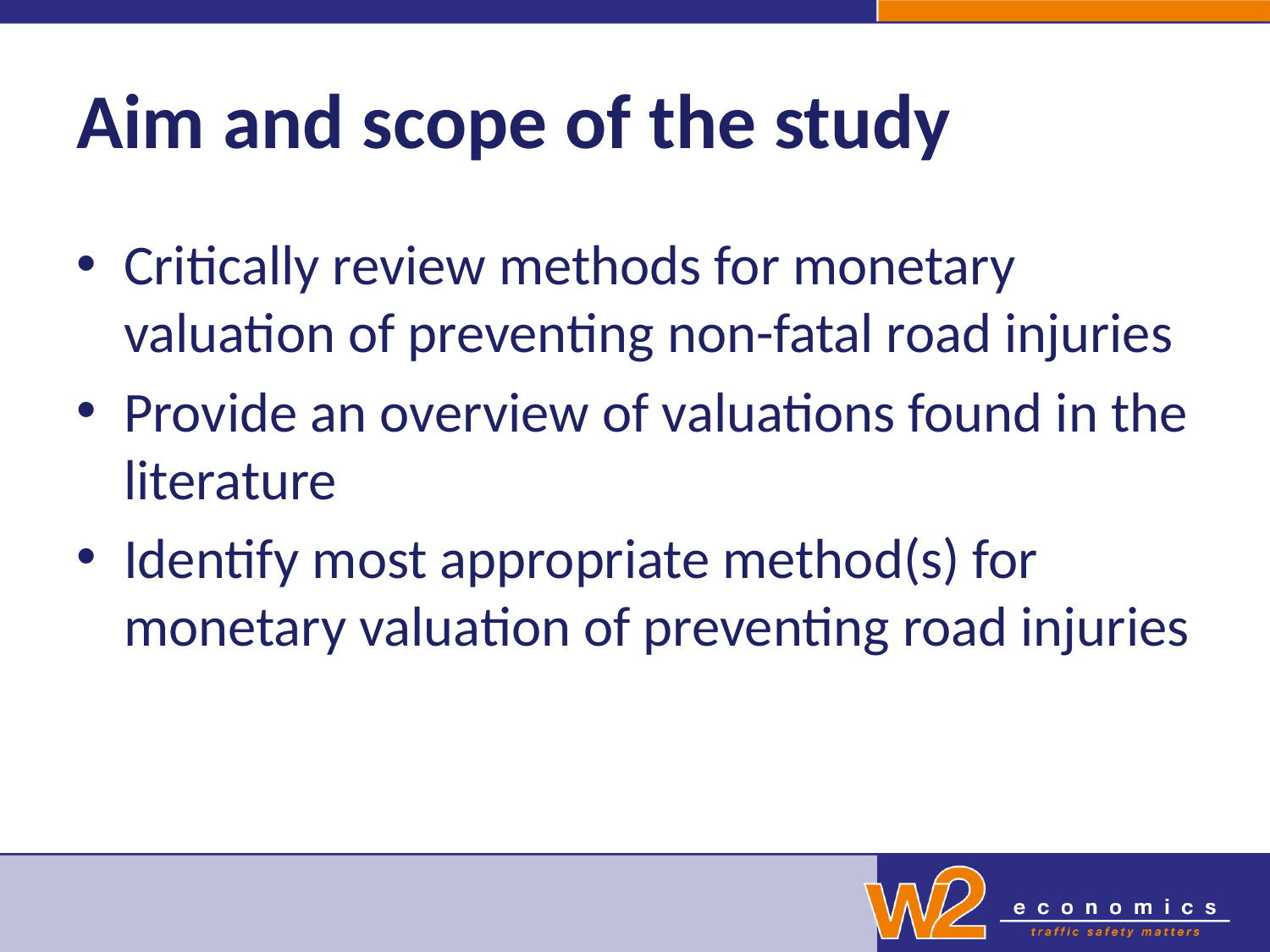

# Aim and scope of the study
Critically review methods for monetary valuation of preventing non-fatal road injuries
Provide an overview of valuations found in the literature
Identify most appropriate method(s) for monetary valuation of preventing road injuries